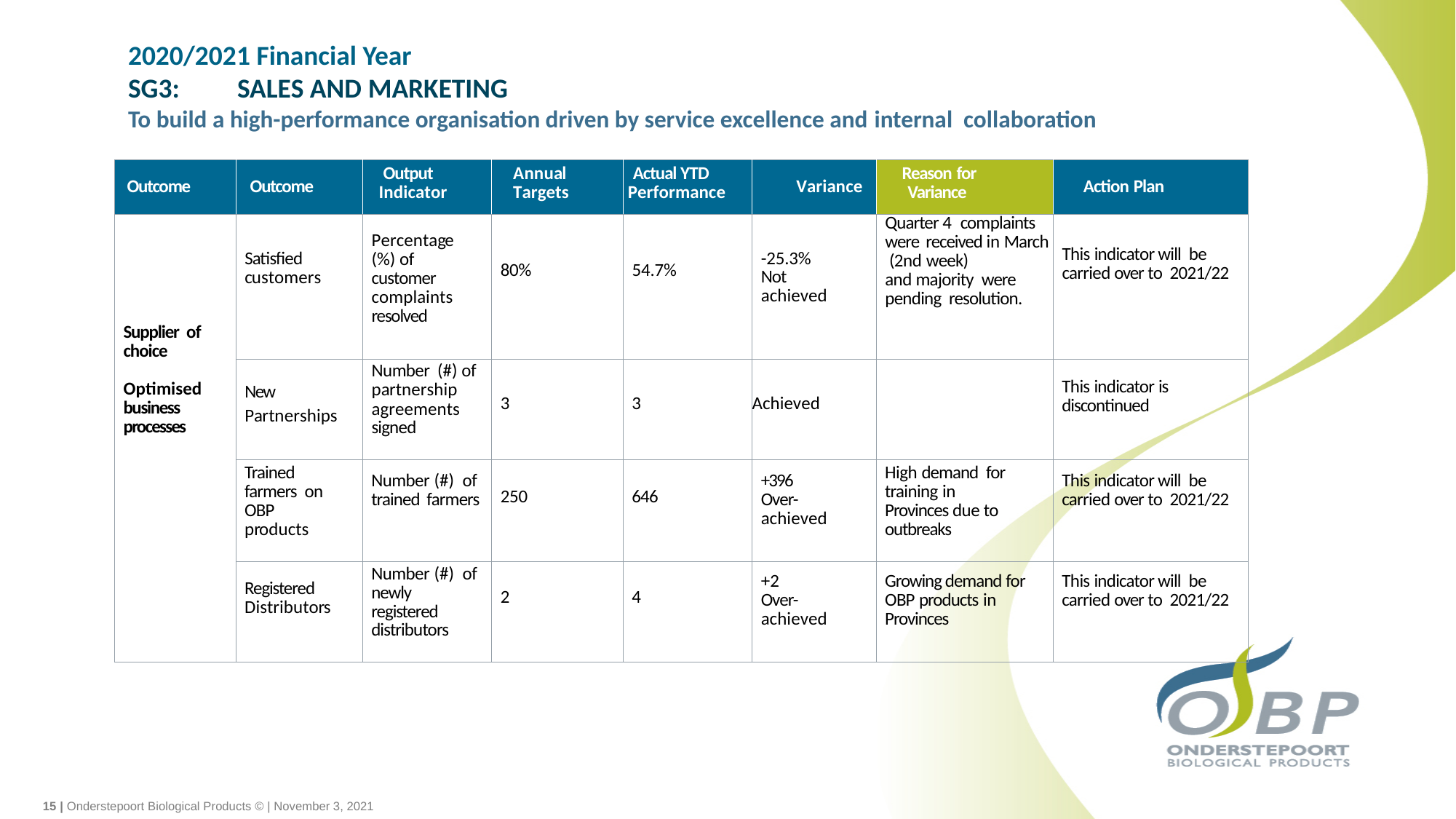

# 2020/2021 Financial Year SG3:	SALES AND MARKETING To build a high-performance organisation driven by service excellence and internal  collaboration
| Outcome | Outcome | Output Indicator | Annual Targets | Actual YTD Performance | Variance | Reason for Variance | Action Plan |
| --- | --- | --- | --- | --- | --- | --- | --- |
| Supplier of choice Optimised business processes | Satisfied customers | Percentage (%) of customer complaints resolved | 80% | 54.7% | -25.3% Not achieved | Quarter 4 complaints were received in March (2nd week) and majority were pending resolution. | This indicator will be carried over to 2021/22 |
|  | New Partnerships | Number (#) of partnership agreements signed | 3 | 3 | Achieved |  | This indicator is discontinued |
|  | Trained farmers on OBP products | Number (#) of trained farmers | 250 | 646 | +396 Over- achieved | High demand for training in Provinces due to outbreaks | This indicator will be carried over to 2021/22 |
|  | Registered Distributors | Number (#) of newly registered distributors | 2 | 4 | +2 Over- achieved | Growing demand for OBP products in Provinces | This indicator will be carried over to 2021/22 |

15 | Onderstepoort Biological Products © | November 3, 2021